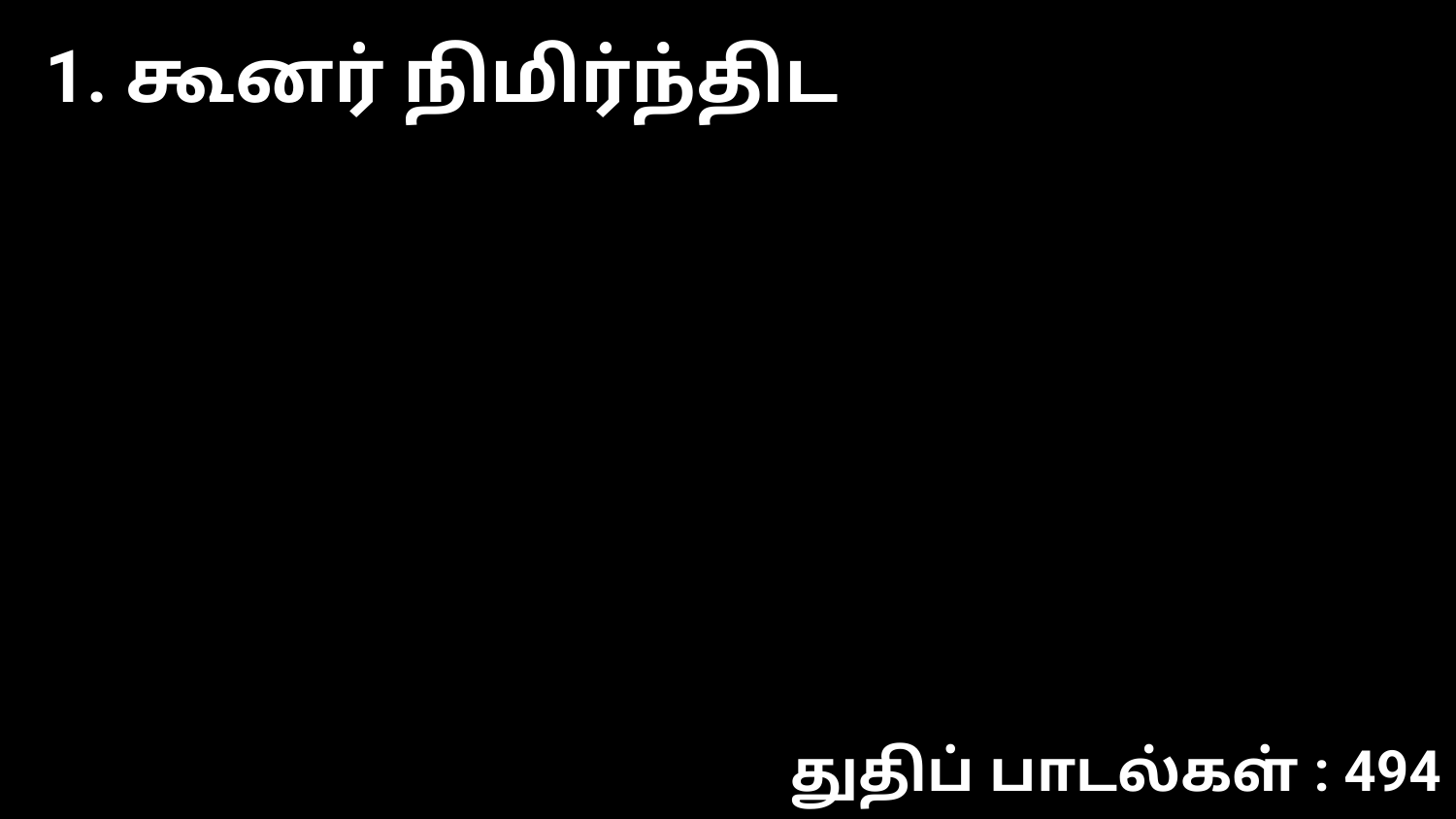

1. கூனர் நிமிர்ந்திட
துதிப் பாடல்கள் : 494